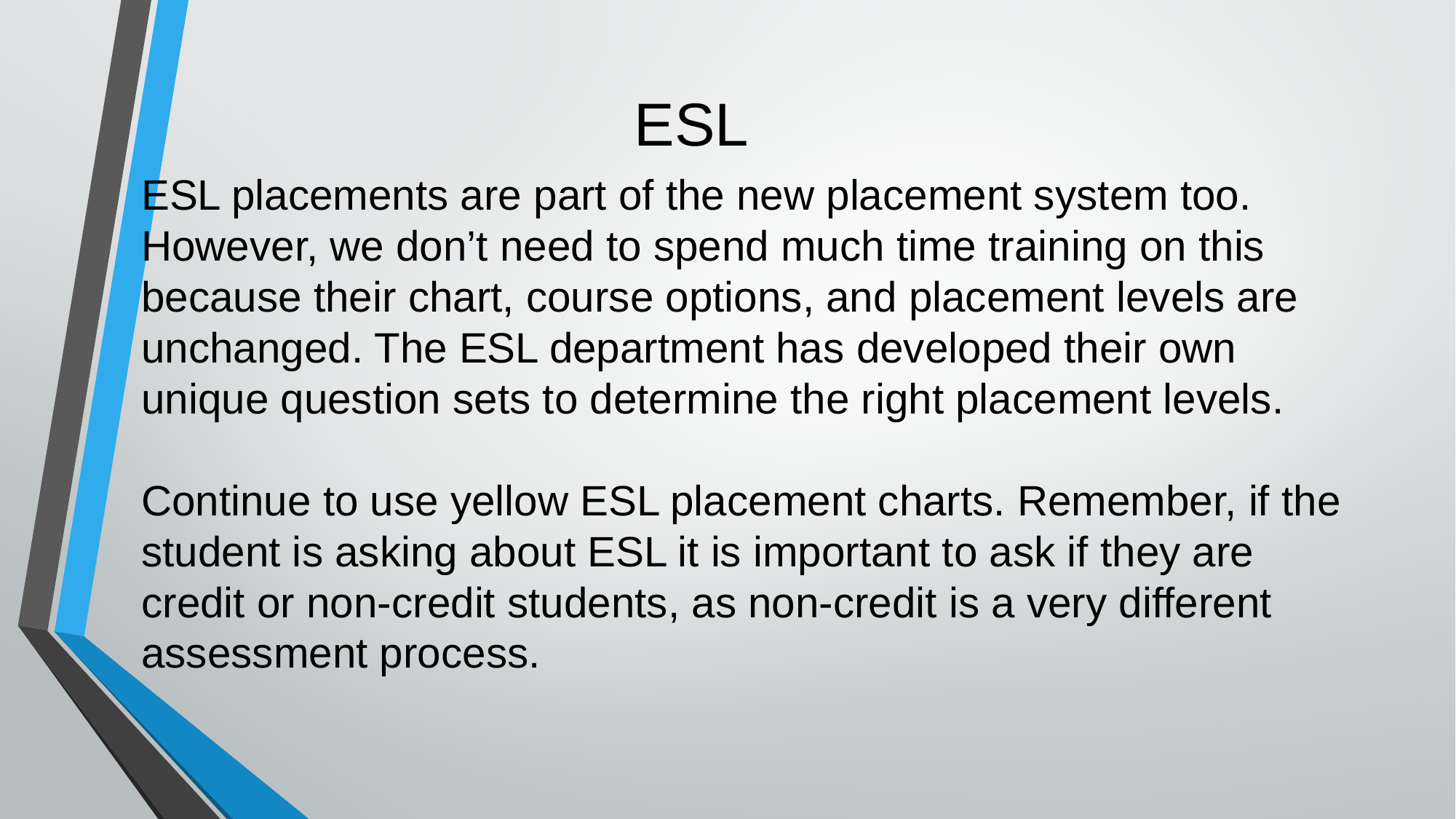

# ESL
ESL placements are part of the new placement system too.  However, we don’t need to spend much time training on this because their chart, course options, and placement levels are unchanged. The ESL department has developed their own unique question sets to determine the right placement levels.

Continue to use yellow ESL placement charts. Remember, if the student is asking about ESL it is important to ask if they are credit or non-credit students, as non-credit is a very different assessment process.